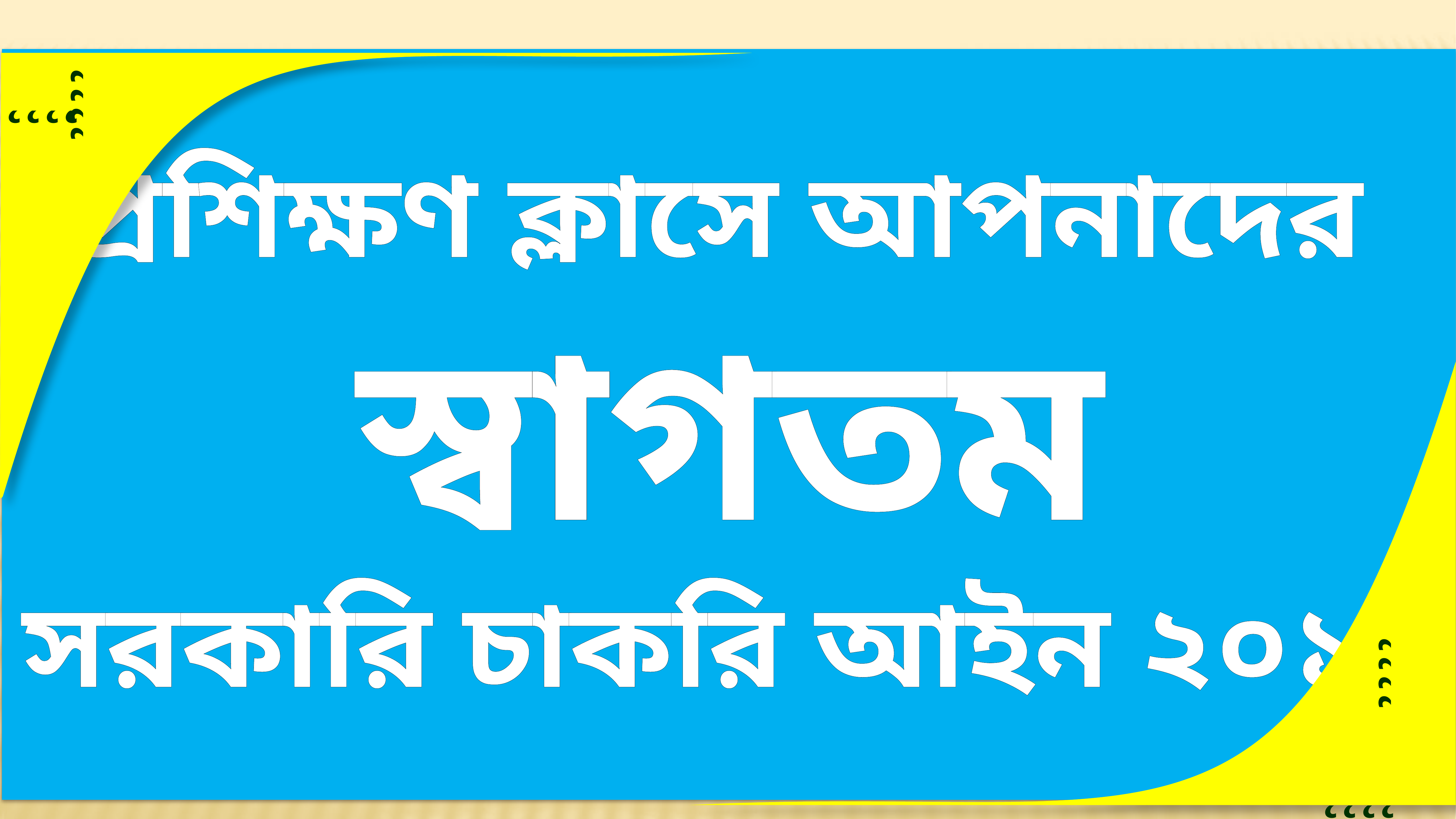

প্রশিক্ষণ ক্লাসে আপনাদের
স্বাগতম
সরকারি চাকরি আইন ২০১৮
˛˛˛˛

˛˛˛˛
˛˛˛˛
˛˛˛˛